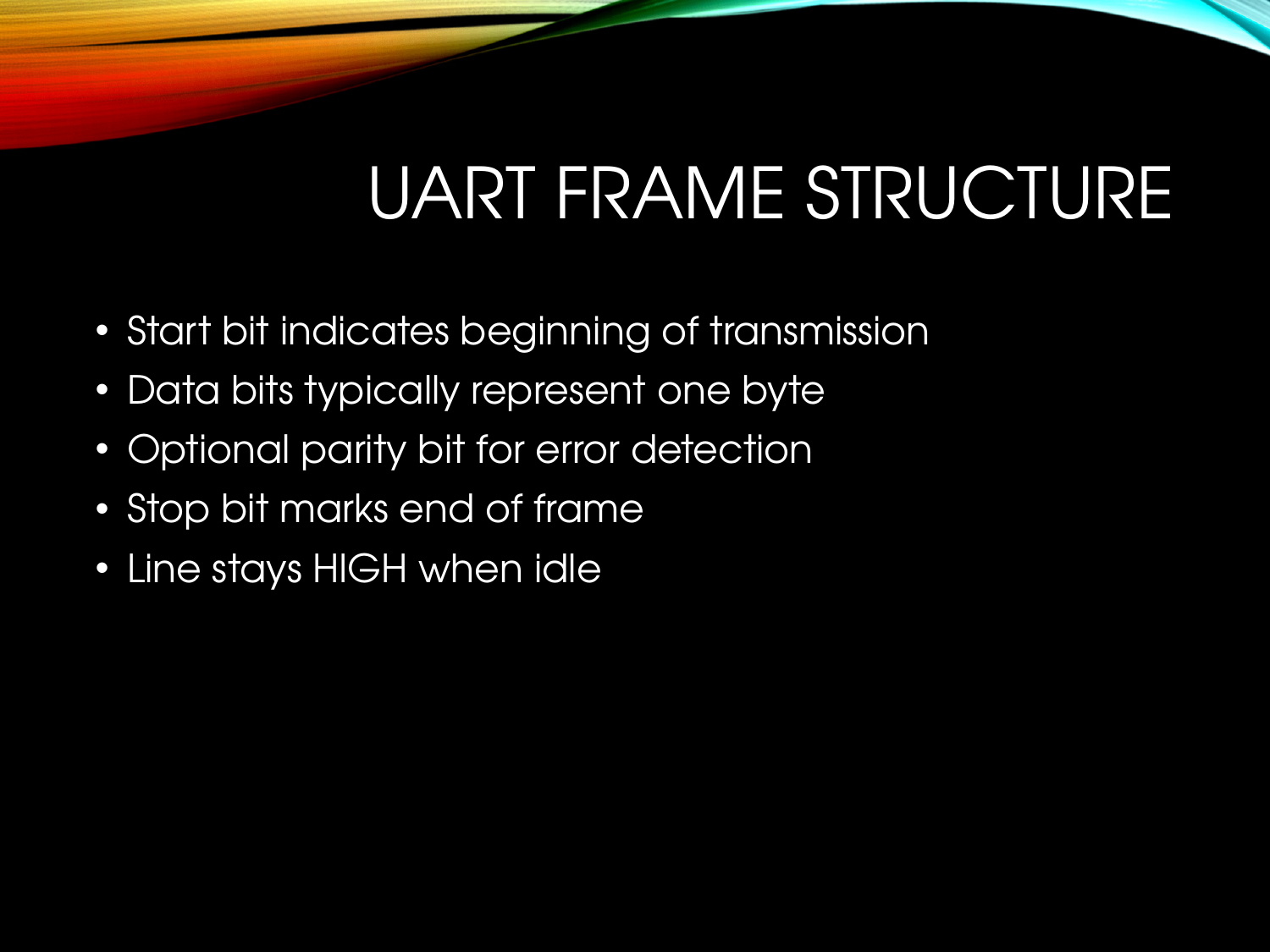

# UART Frame Structure
Start bit indicates beginning of transmission
Data bits typically represent one byte
Optional parity bit for error detection
Stop bit marks end of frame
Line stays HIGH when idle